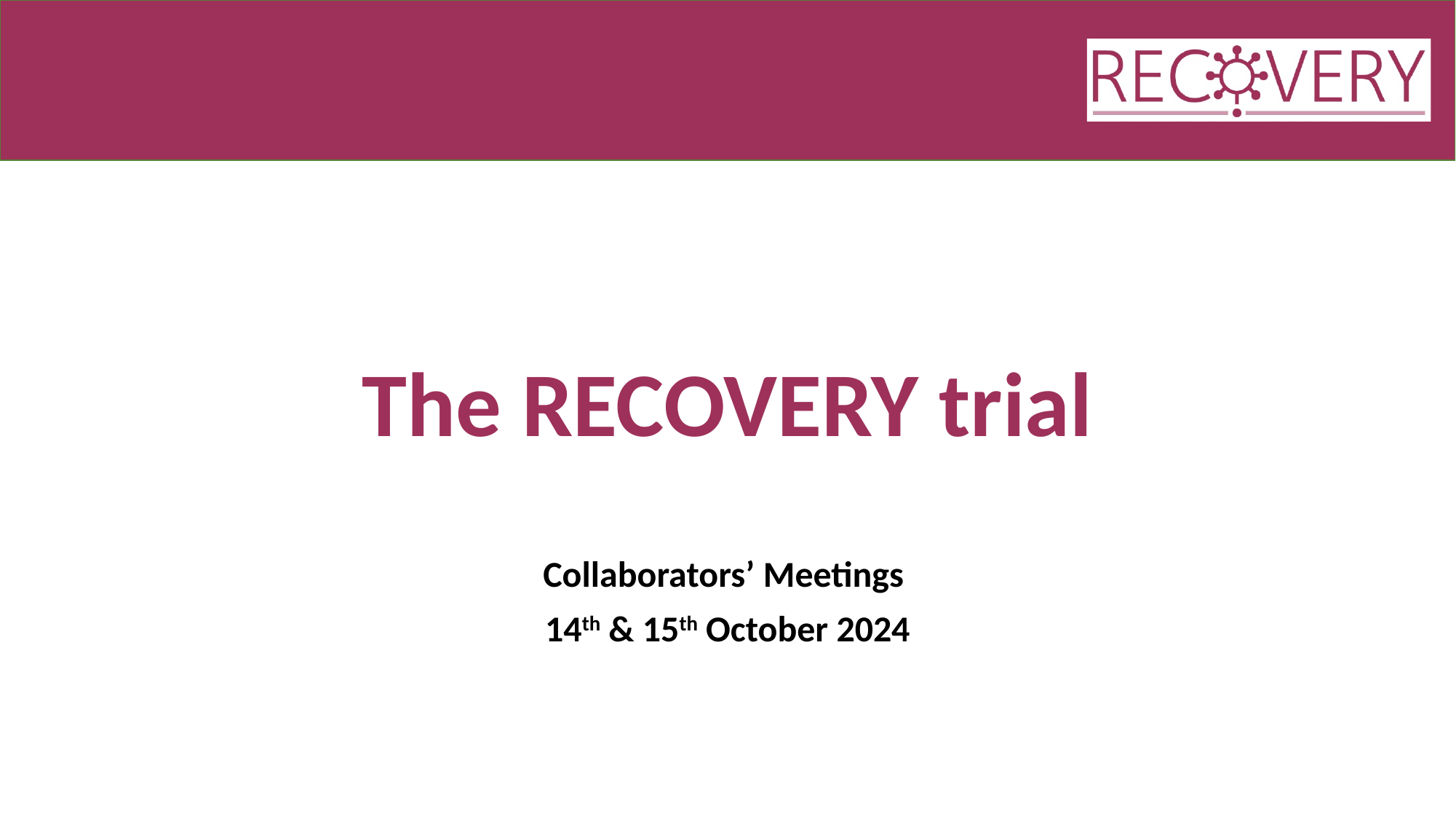

# The RECOVERY trial
Collaborators’ Meetings
14th & 15th October 2024